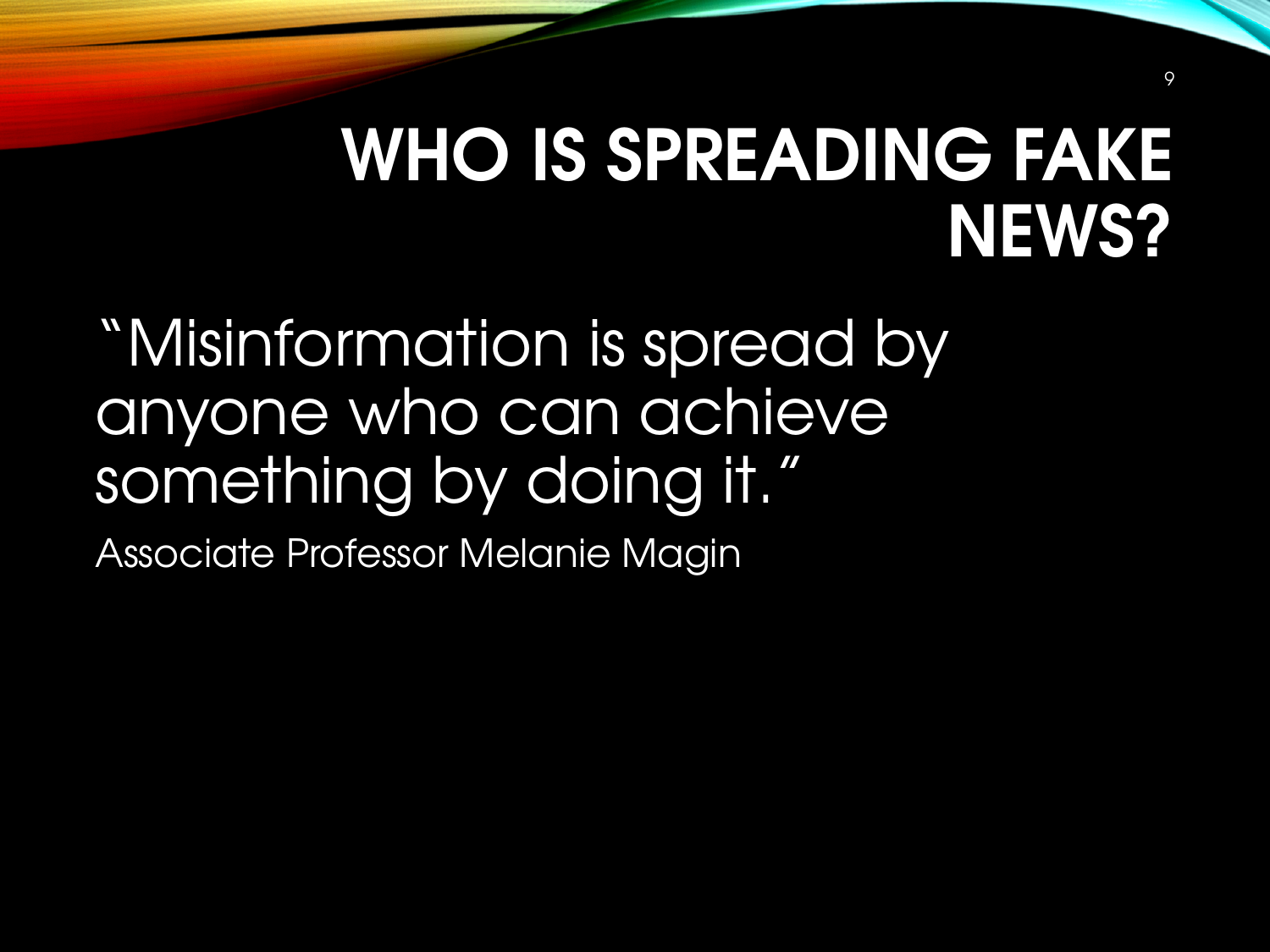

9
# Who is spreading fake news?
“Misinformation is spread by anyone who can achieve something by doing it.”
Associate Professor Melanie Magin